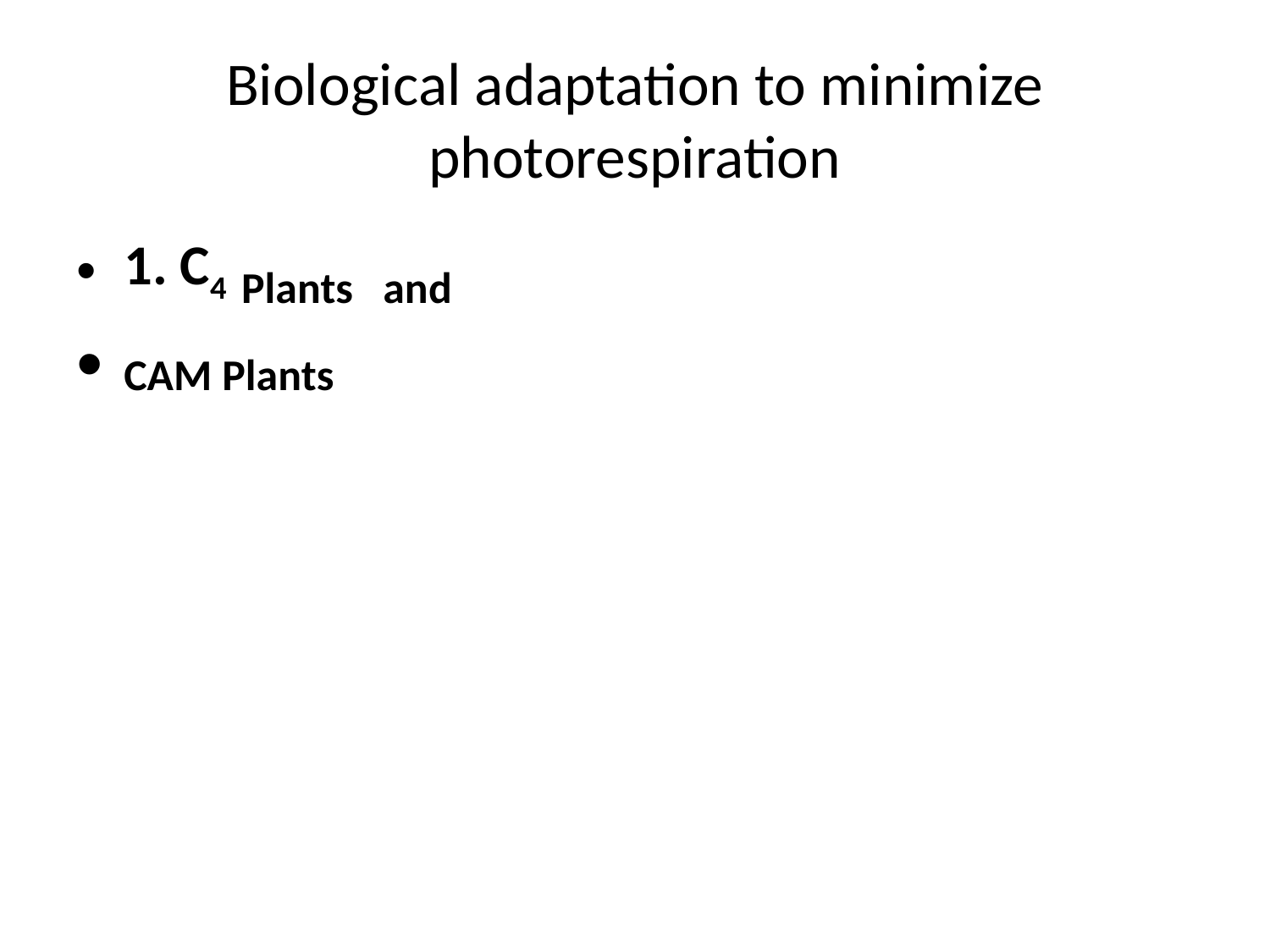

# Biological adaptation to minimize photorespiration
1. C4  Plants   and
CAM Plants